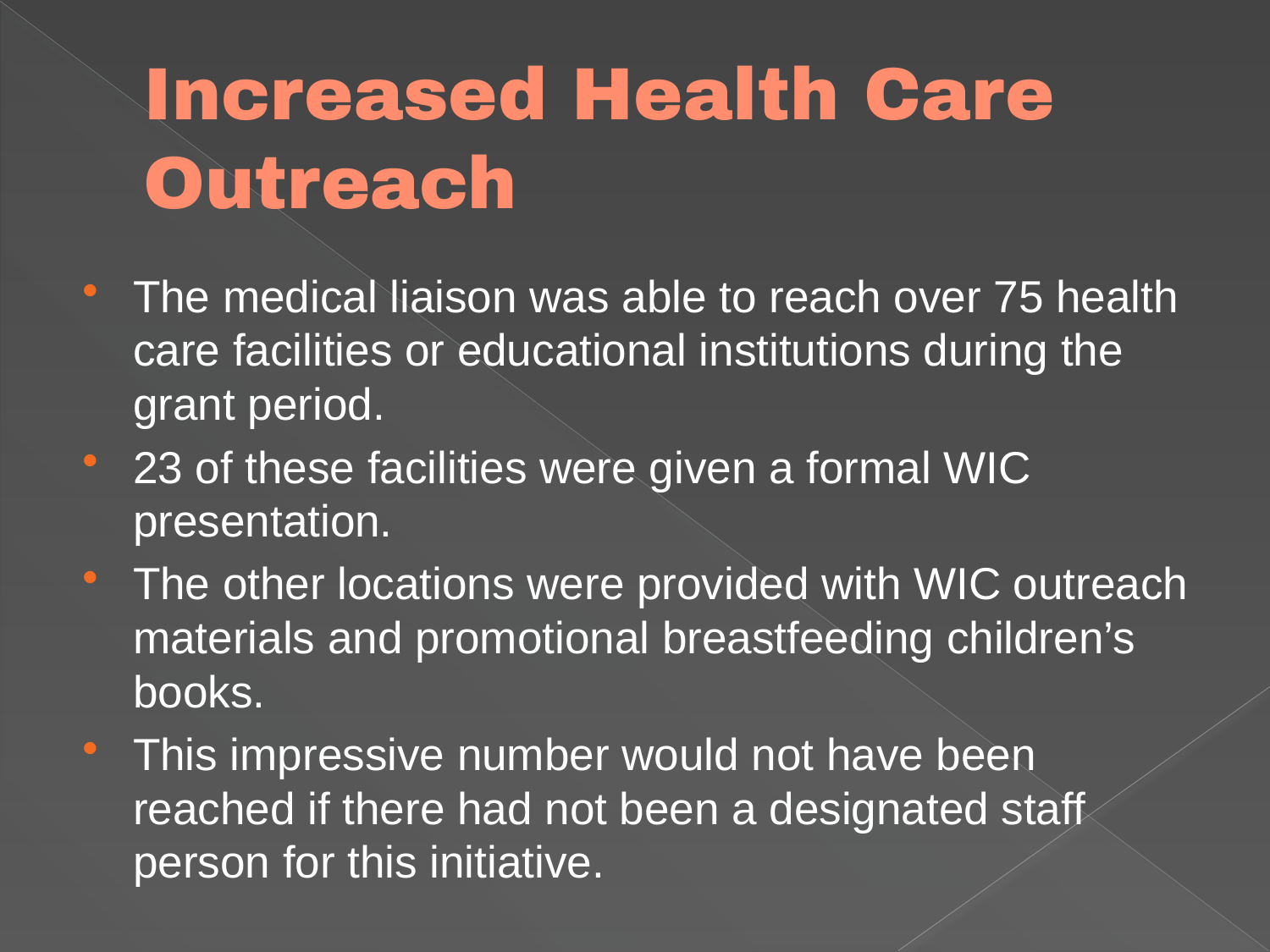

# Increased Health Care Outreach
The medical liaison was able to reach over 75 health care facilities or educational institutions during the grant period.
23 of these facilities were given a formal WIC presentation.
The other locations were provided with WIC outreach materials and promotional breastfeeding children’s books.
This impressive number would not have been reached if there had not been a designated staff person for this initiative.